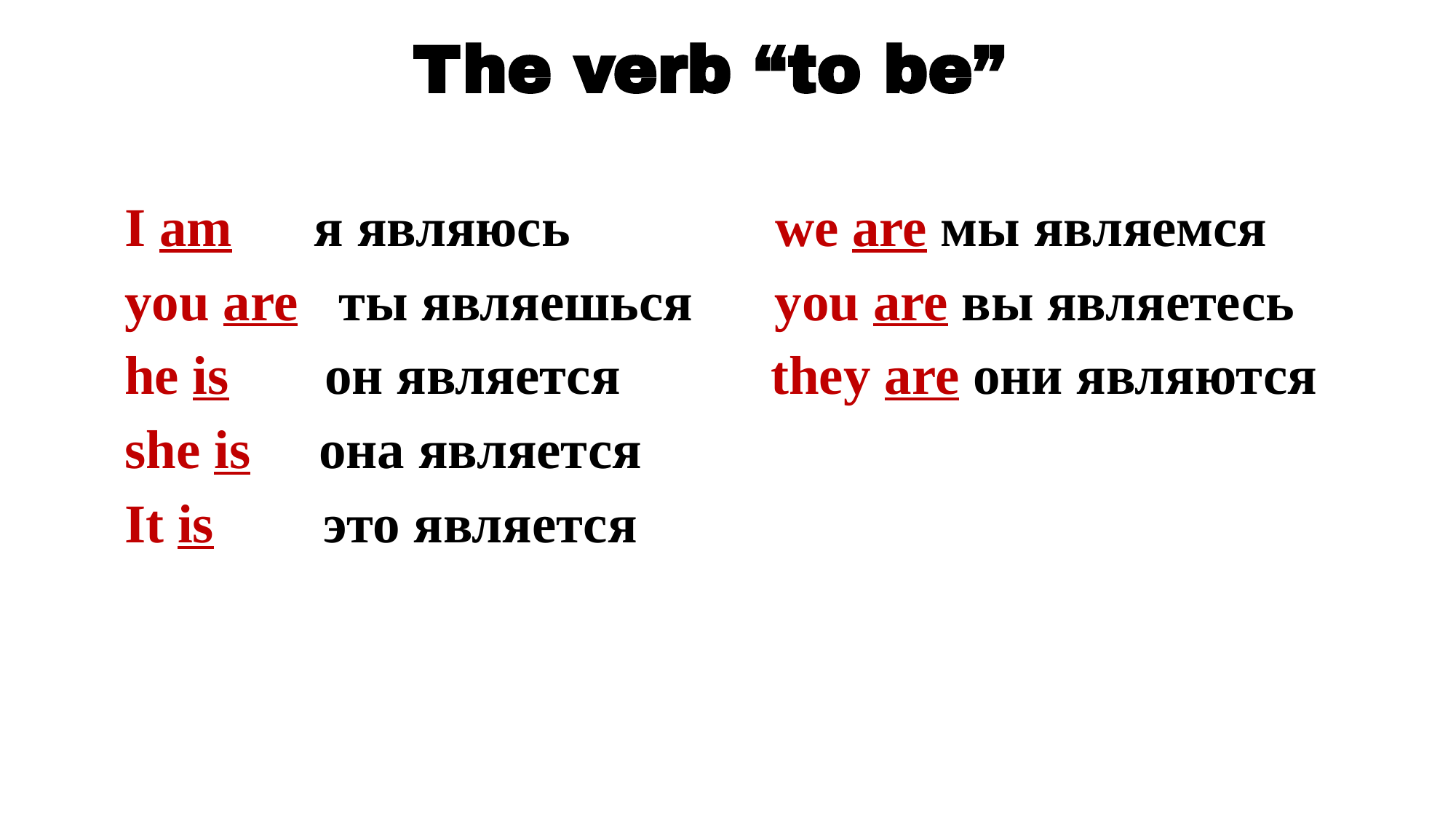

# The verb “to be”
 I am      я являюсь               we are мы являемся
 you are   ты являешься      you are вы являетесь
 he is       он является           they are они являются
 she is     она является
 It is        это является